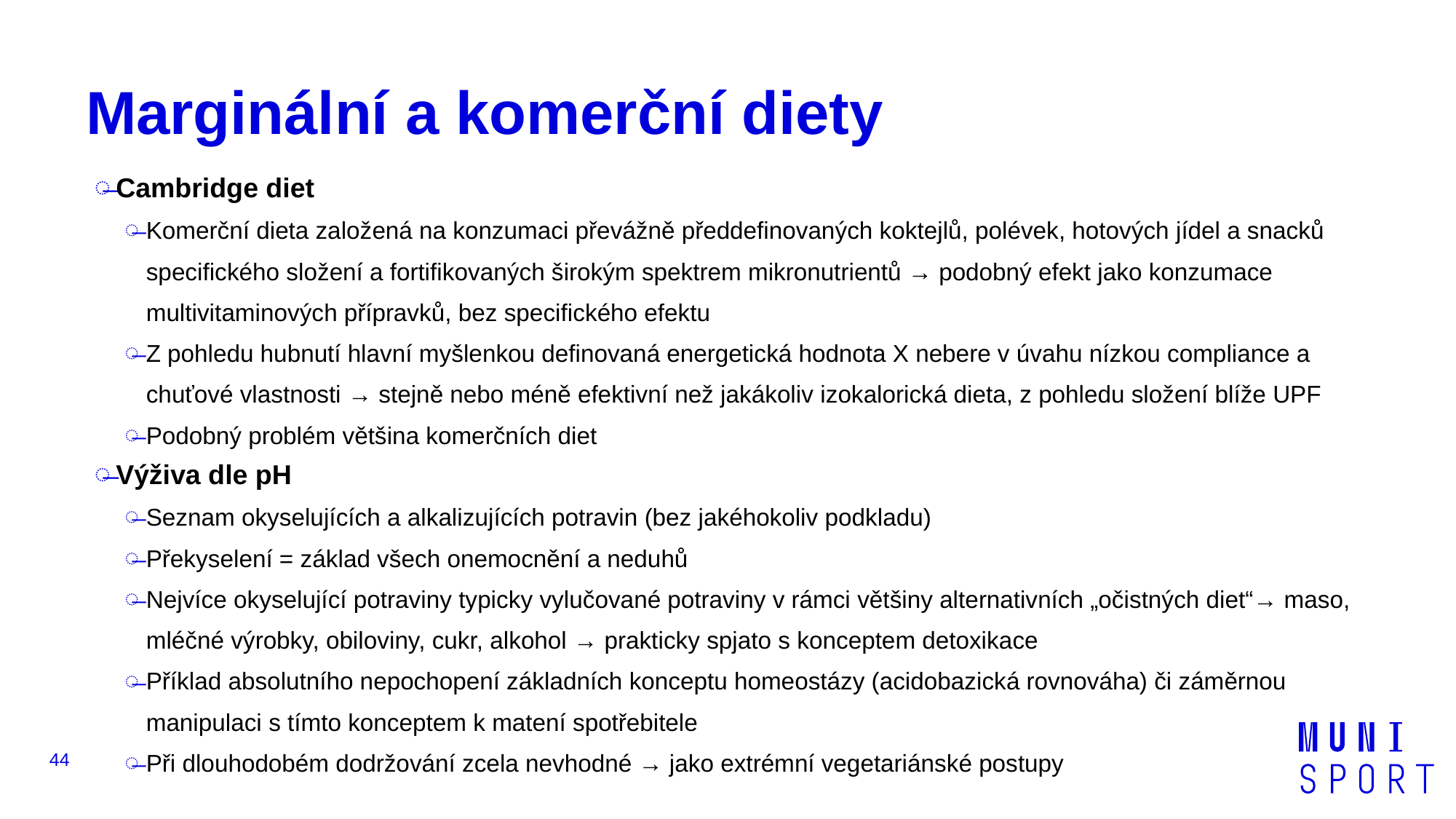

# Marginální a komerční diety
Cambridge diet
Komerční dieta založená na konzumaci převážně předdefinovaných koktejlů, polévek, hotových jídel a snacků specifického složení a fortifikovaných širokým spektrem mikronutrientů → podobný efekt jako konzumace multivitaminových přípravků, bez specifického efektu
Z pohledu hubnutí hlavní myšlenkou definovaná energetická hodnota X nebere v úvahu nízkou compliance a chuťové vlastnosti → stejně nebo méně efektivní než jakákoliv izokalorická dieta, z pohledu složení blíže UPF
Podobný problém většina komerčních diet
Výživa dle pH
Seznam okyselujících a alkalizujících potravin (bez jakéhokoliv podkladu)
Překyselení = základ všech onemocnění a neduhů
Nejvíce okyselující potraviny typicky vylučované potraviny v rámci většiny alternativních „očistných diet“→ maso, mléčné výrobky, obiloviny, cukr, alkohol → prakticky spjato s konceptem detoxikace
Příklad absolutního nepochopení základních konceptu homeostázy (acidobazická rovnováha) či záměrnou manipulaci s tímto konceptem k matení spotřebitele
Při dlouhodobém dodržování zcela nevhodné → jako extrémní vegetariánské postupy

44